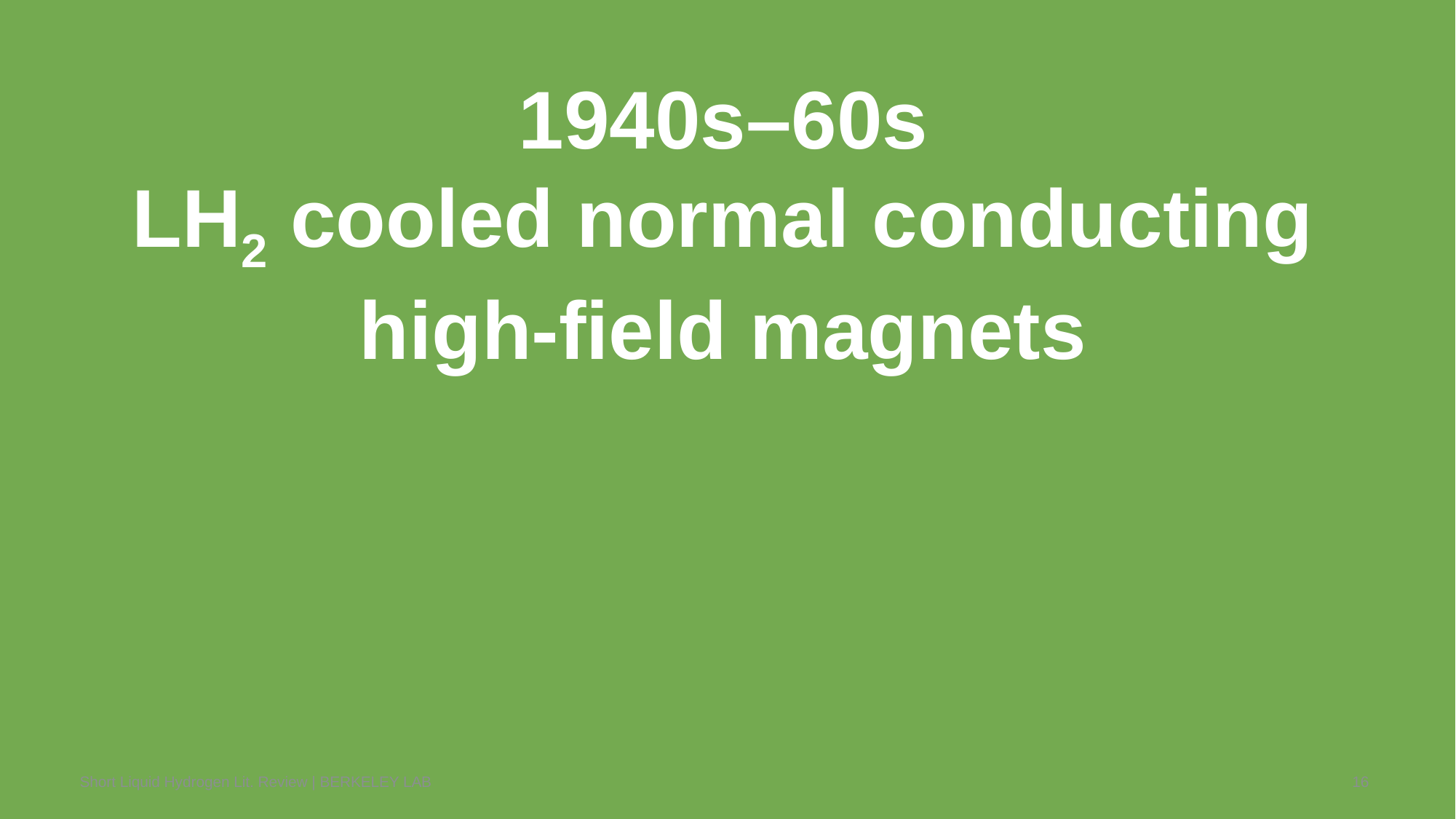

# 1940s–60s LH2 cooled normal conducting high-field magnets

16
Short Liquid Hydrogen Lit. Review | BERKELEY LAB